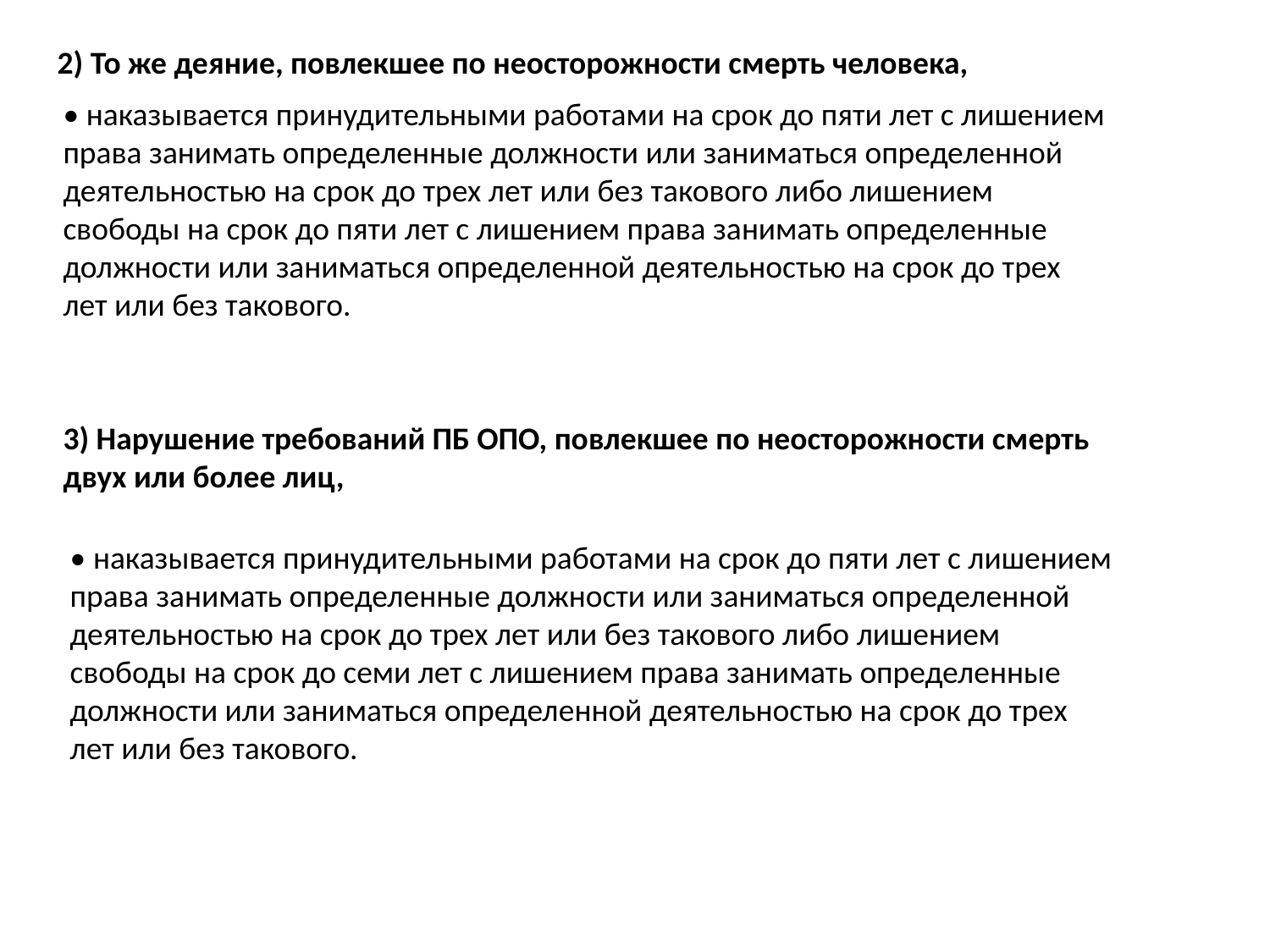

2) То же деяние, повлекшее по неосторожности смерть человека,
• наказывается принудительными работами на срок до пяти лет с лишением
права занимать определенные должности или заниматься определенной
деятельностью на срок до трех лет или без такового либо лишением
свободы на срок до пяти лет с лишением права занимать определенные
должности или заниматься определенной деятельностью на срок до трех
лет или без такового.
3) Нарушение требований ПБ ОПО, повлекшее по неосторожности смерть
двух или более лиц,
• наказывается принудительными работами на срок до пяти лет с лишением
права занимать определенные должности или заниматься определенной
деятельностью на срок до трех лет или без такового либо лишением
свободы на срок до семи лет с лишением права занимать определенные
должности или заниматься определенной деятельностью на срок до трех
лет или без такового.